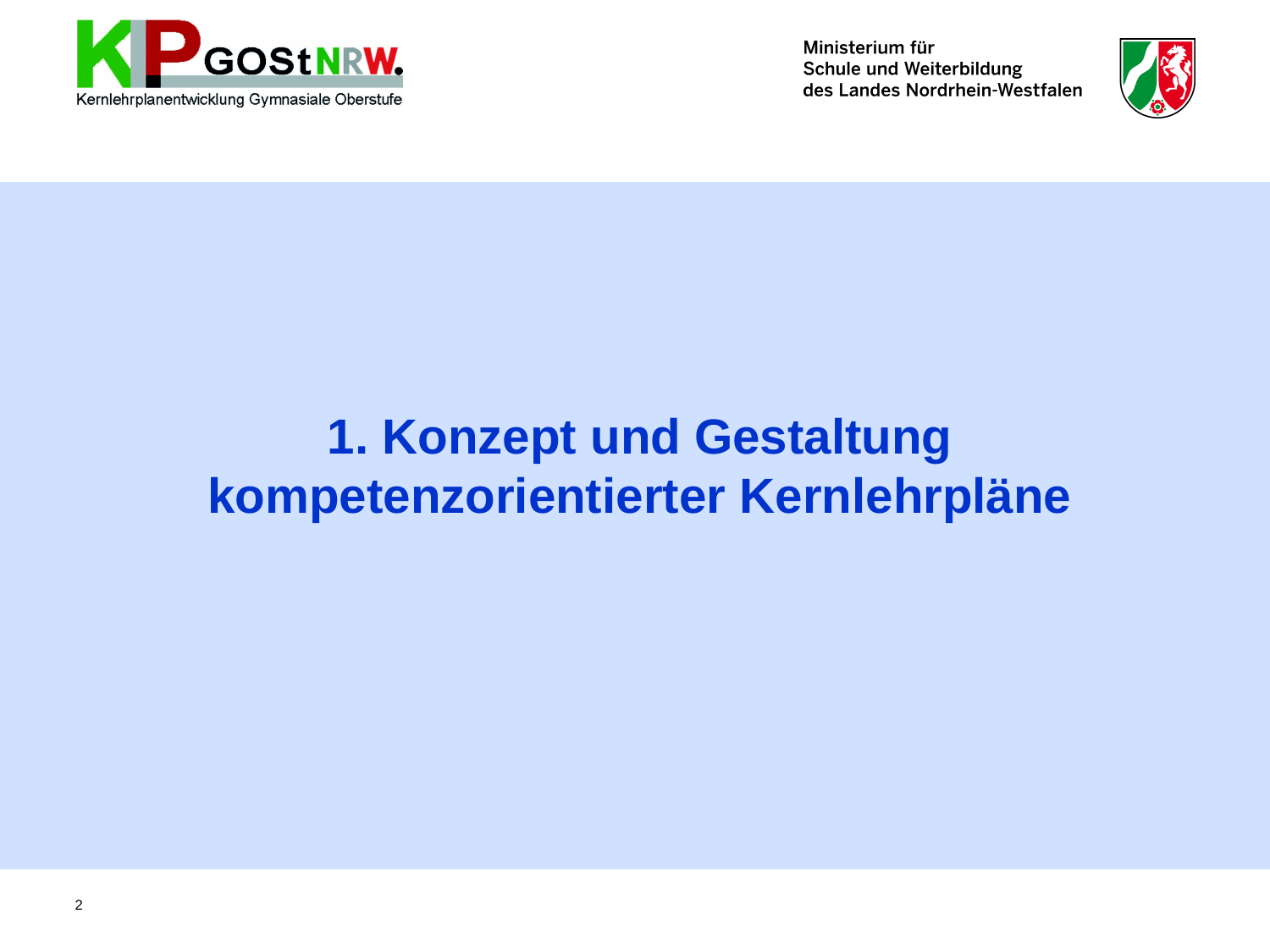

1. Konzept und Gestaltung kompetenzorientierter Kernlehrpläne

2